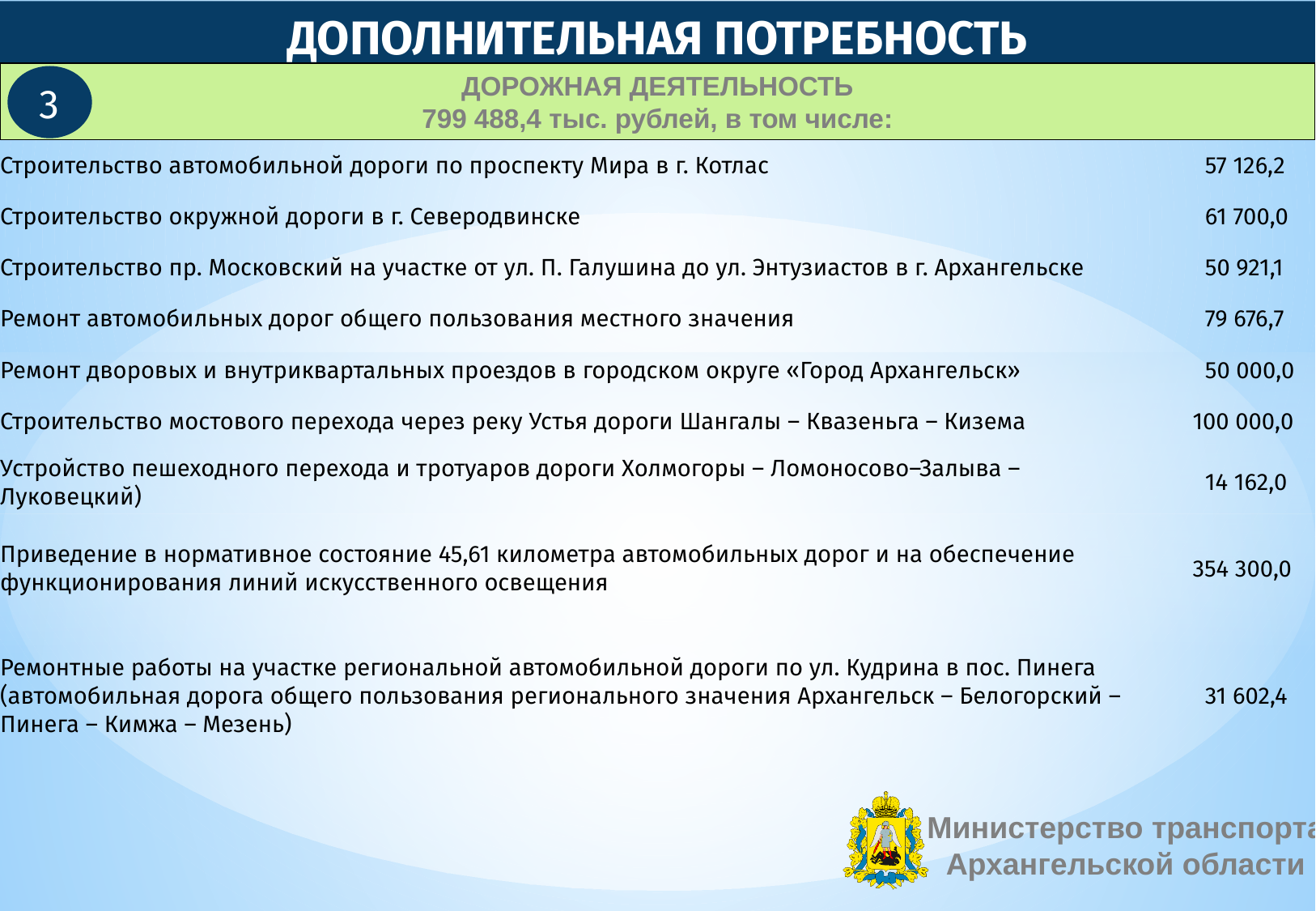

ДОПОЛНИТЕЛЬНАЯ ПОТРЕБНОСТЬ
ДОРОЖНАЯ ДЕЯТЕЛЬНОСТЬ
799 488,4 тыс. рублей, в том числе:
3
| Строительство автомобильной дороги по проспекту Мира в г. Котлас | 57 126,2 |
| --- | --- |
| Строительство окружной дороги в г. Северодвинске | 61 700,0 |
| Строительство пр. Московский на участке от ул. П. Галушина до ул. Энтузиастов в г. Архангельске | 50 921,1 |
| Ремонт автомобильных дорог общего пользования местного значения | 79 676,7 |
| Ремонт дворовых и внутриквартальных проездов в городском округе «Город Архангельск» | 50 000,0 |
| Строительство мостового перехода через реку Устья дороги Шангалы – Квазеньга – Кизема | 100 000,0 |
| Устройство пешеходного перехода и тротуаров дороги Холмогоры – Ломоносово–Залыва – Луковецкий) | 14 162,0 |
| Приведение в нормативное состояние 45,61 километра автомобильных дорог и на обеспечение функционирования линий искусственного освещения | 354 300,0 |
| Ремонтные работы на участке региональной автомобильной дороги по ул. Кудрина в пос. Пинега (автомобильная дорога общего пользования регионального значения Архангельск – Белогорский – Пинега – Кимжа – Мезень) | 31 602,4 |

Министерство транспорта
Архангельской области